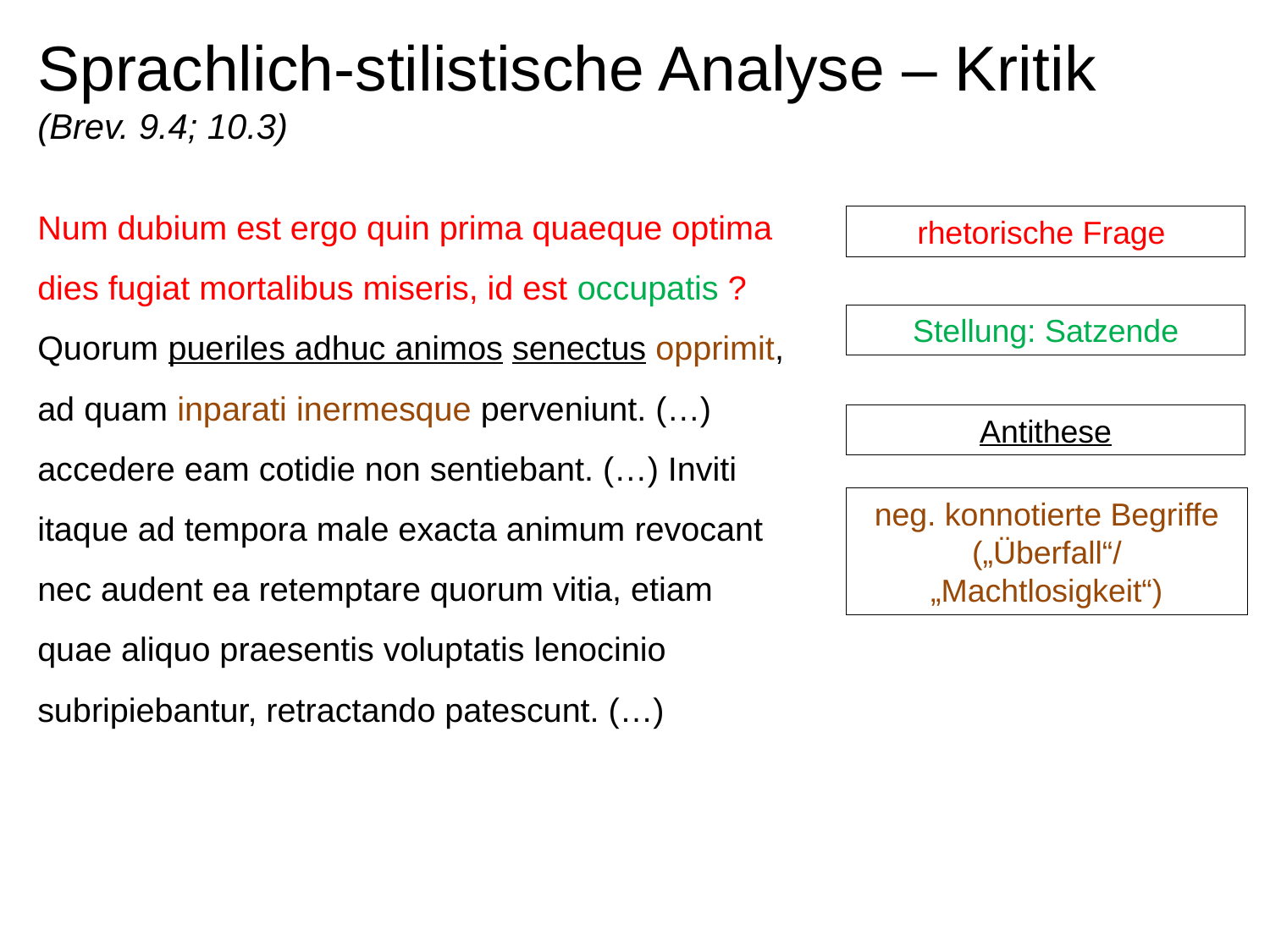

# Sprachlich-stilistische Analyse – Kritik (Brev. 9.4; 10.3)
Num dubium est ergo quin prima quaeque optima dies fugiat mortalibus miseris, id est occupatis ? Quorum pueriles adhuc animos senectus opprimit, ad quam inparati inermesque perveniunt. (…) accedere eam cotidie non sentiebant. (…) Inviti itaque ad tempora male exacta animum revocant nec audent ea retemptare quorum vitia, etiam quae aliquo praesentis voluptatis lenocinio subripiebantur, retractando patescunt. (…)

rhetorische Frage
Stellung: Satzende
Antithese
neg. konnotierte Begriffe
(„Überfall“/ „Machtlosigkeit“)